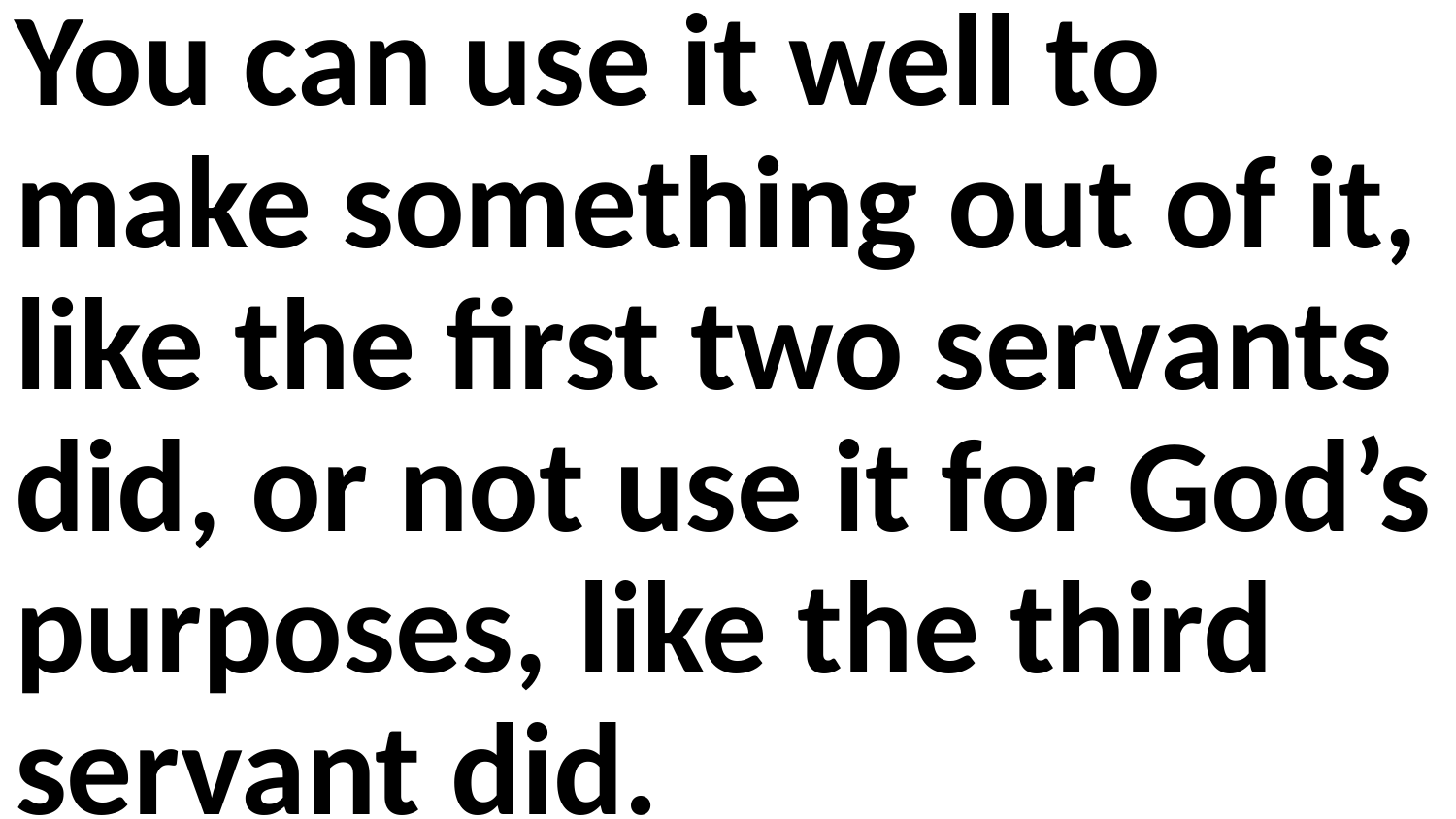

You can use it well to make something out of it, like the first two servants did, or not use it for God’s purposes, like the third servant did.